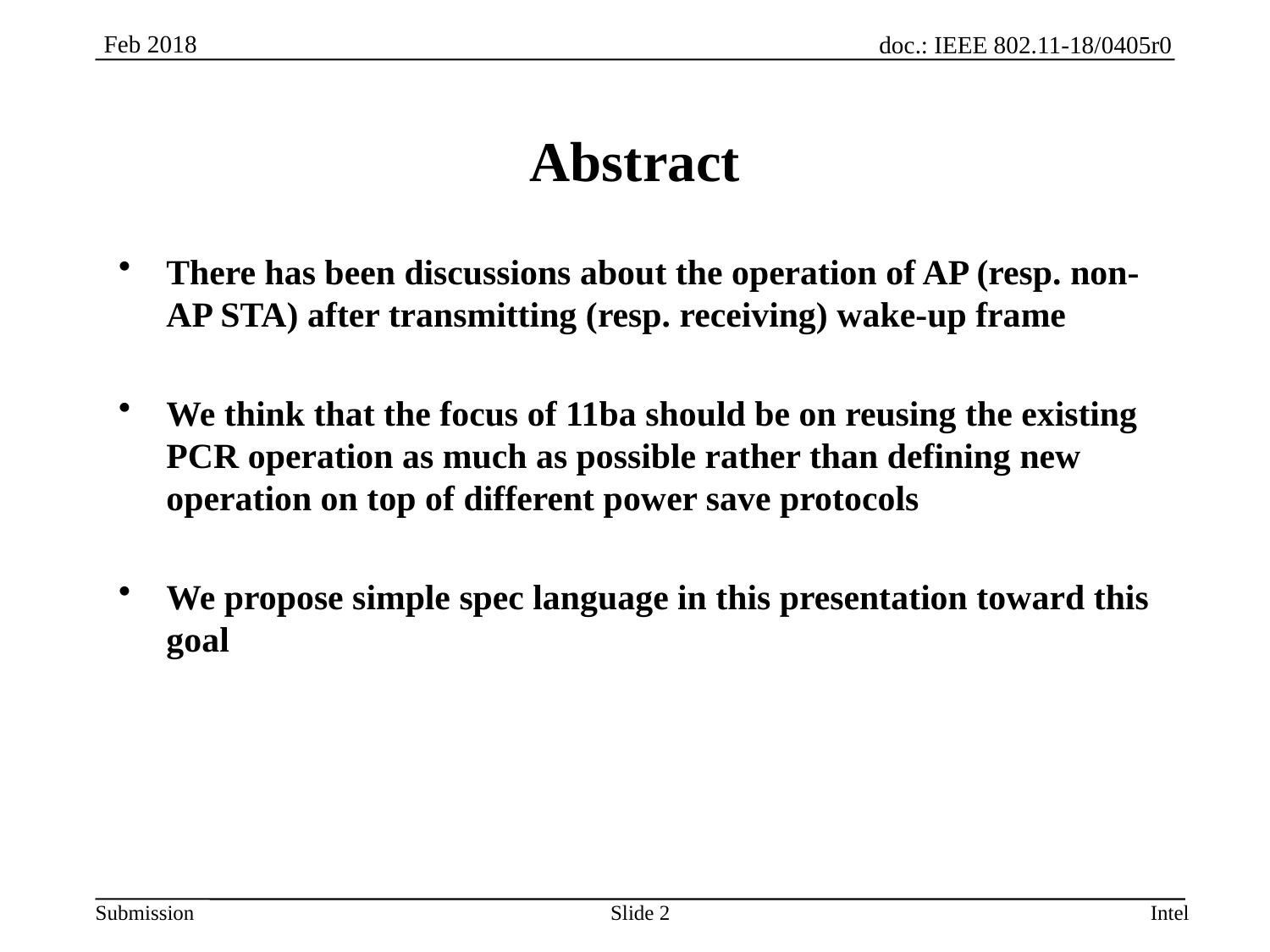

# Abstract
There has been discussions about the operation of AP (resp. non-AP STA) after transmitting (resp. receiving) wake-up frame

We think that the focus of 11ba should be on reusing the existing PCR operation as much as possible rather than defining new operation on top of different power save protocols

We propose simple spec language in this presentation toward this goal
Slide 2
Intel